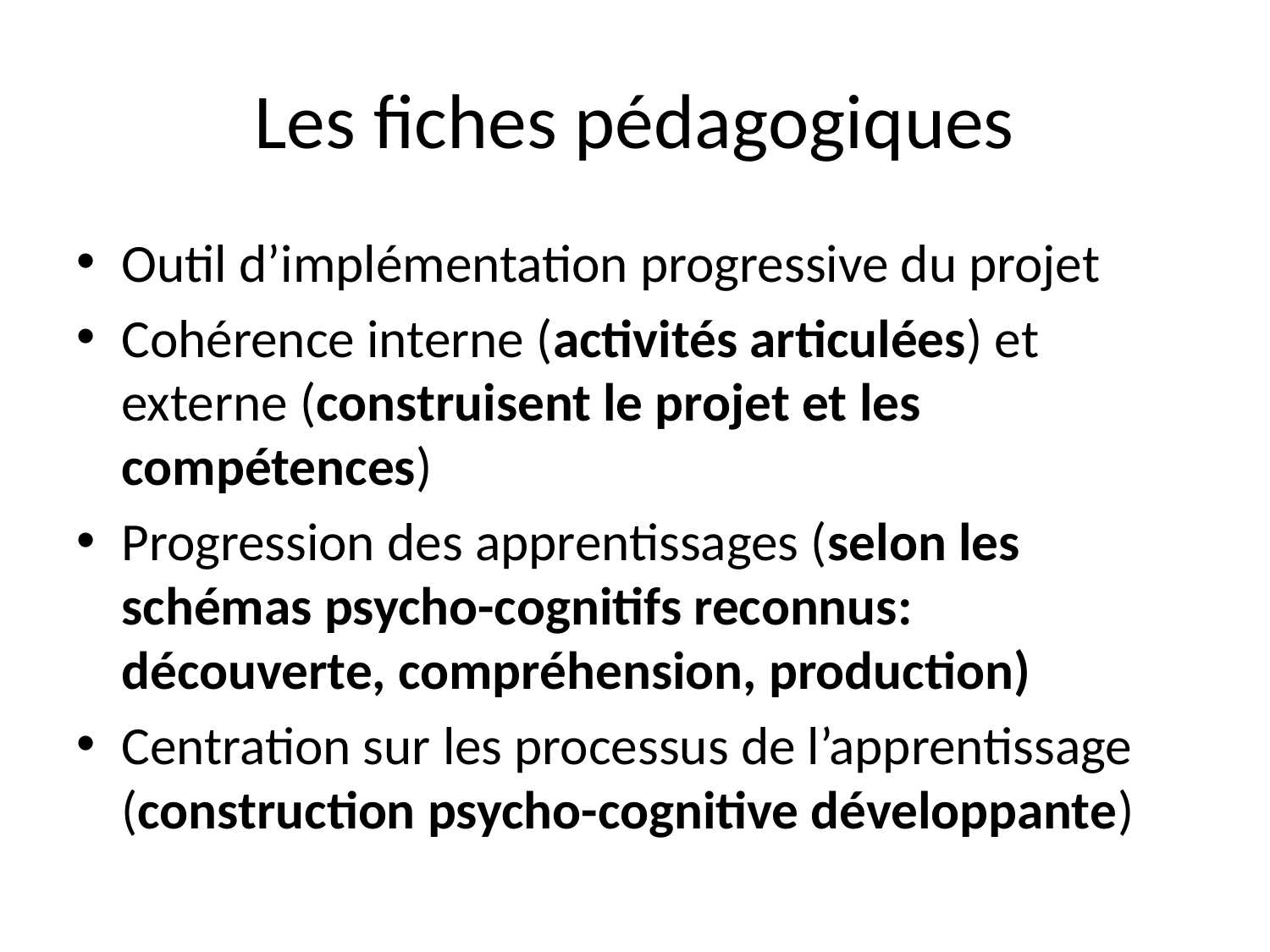

# Les fiches pédagogiques
Outil d’implémentation progressive du projet
Cohérence interne (activités articulées) et externe (construisent le projet et les compétences)
Progression des apprentissages (selon les schémas psycho-cognitifs reconnus:  découverte, compréhension, production)
Centration sur les processus de l’apprentissage (construction psycho-cognitive développante)